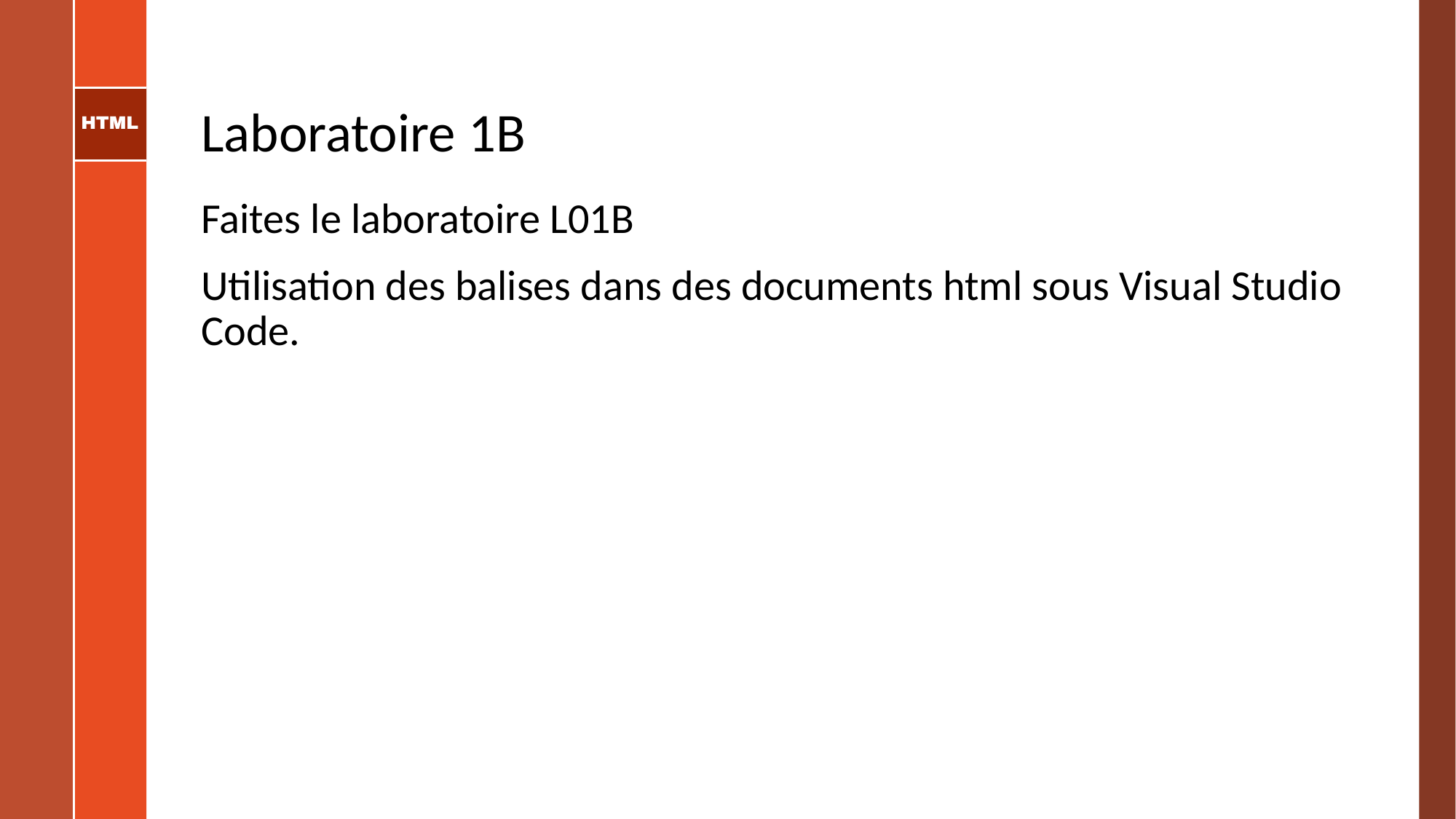

# Laboratoire 1B
Faites le laboratoire L01B
Utilisation des balises dans des documents html sous Visual Studio Code.